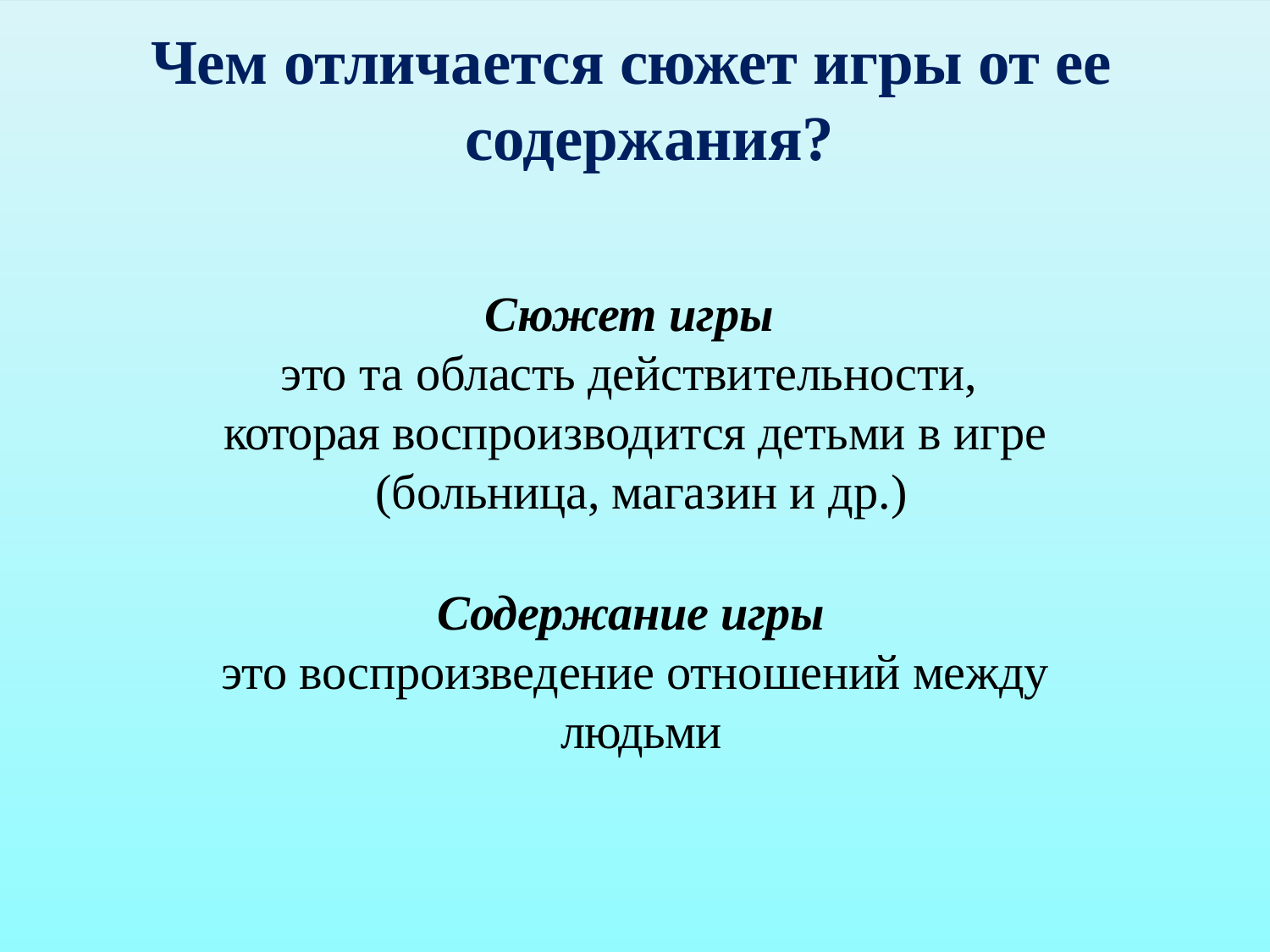

# Чем отличается сюжет игры от ее  содержания?
Сюжет игры
это та область действительности,  которая воспроизводится детьми в игре  (больница, магазин и др.)

Содержание игры
это воспроизведение отношений между  людьми